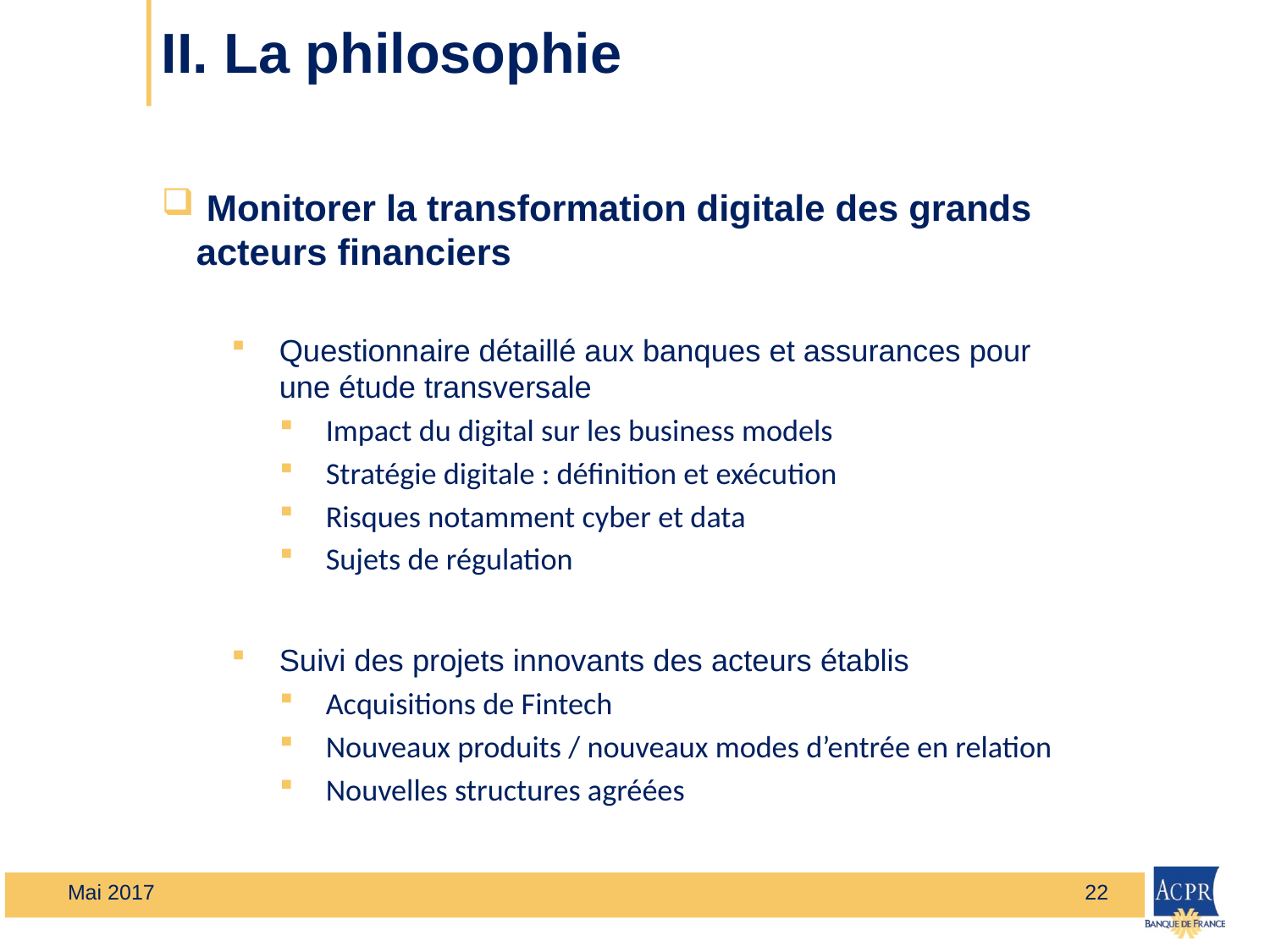

# II. La philosophie
 Monitorer la transformation digitale des grands acteurs financiers

Questionnaire détaillé aux banques et assurances pour une étude transversale
Impact du digital sur les business models
Stratégie digitale : définition et exécution
Risques notamment cyber et data
Sujets de régulation

Suivi des projets innovants des acteurs établis
Acquisitions de Fintech
Nouveaux produits / nouveaux modes d’entrée en relation
Nouvelles structures agréées

Mai 2017
22